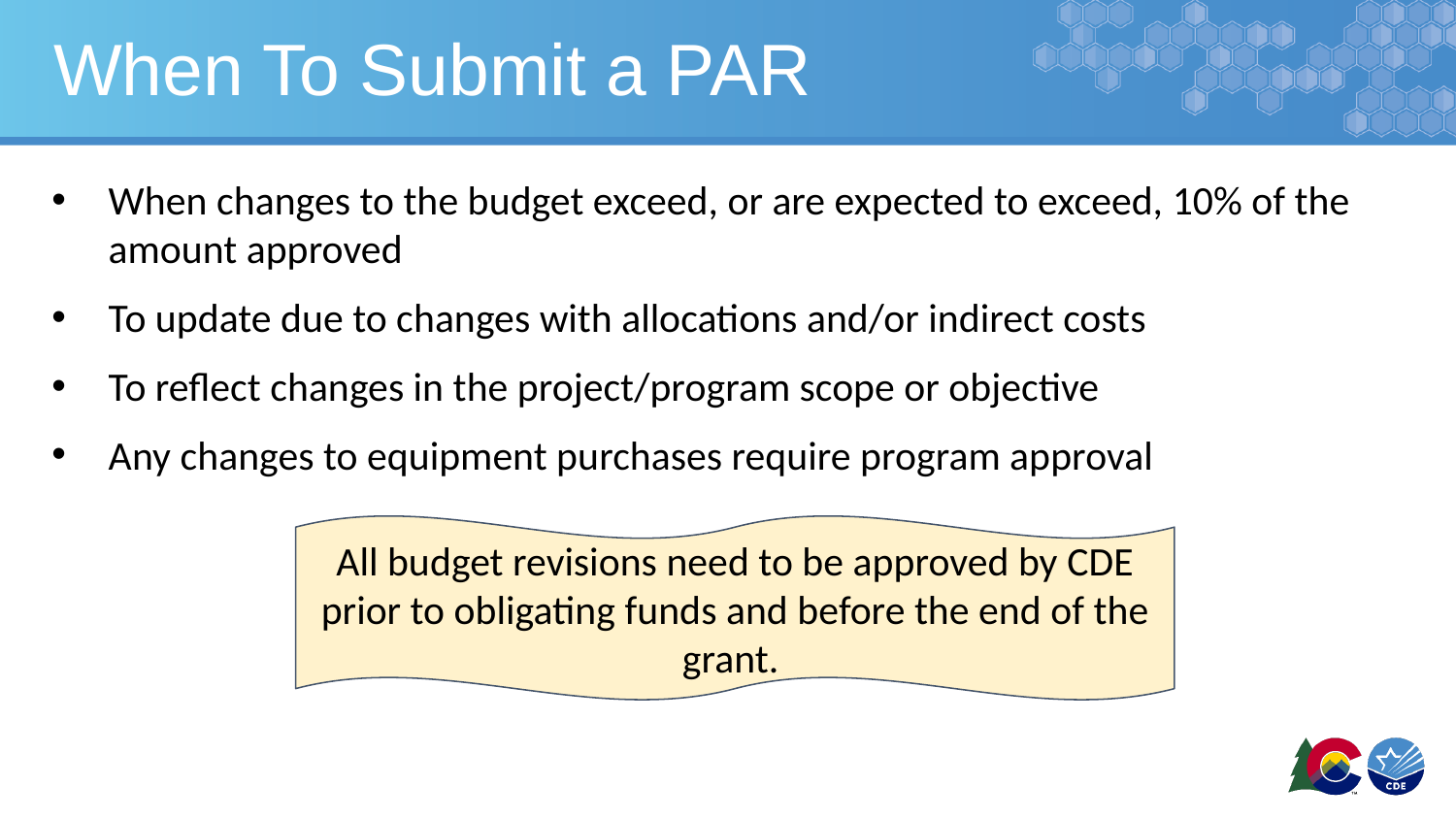

When To Submit a PAR
When changes to the budget exceed, or are expected to exceed, 10% of the amount approved
To update due to changes with allocations and/or indirect costs
To reflect changes in the project/program scope or objective
Any changes to equipment purchases require program approval
All budget revisions need to be approved by CDE prior to obligating funds and before the end of the grant.